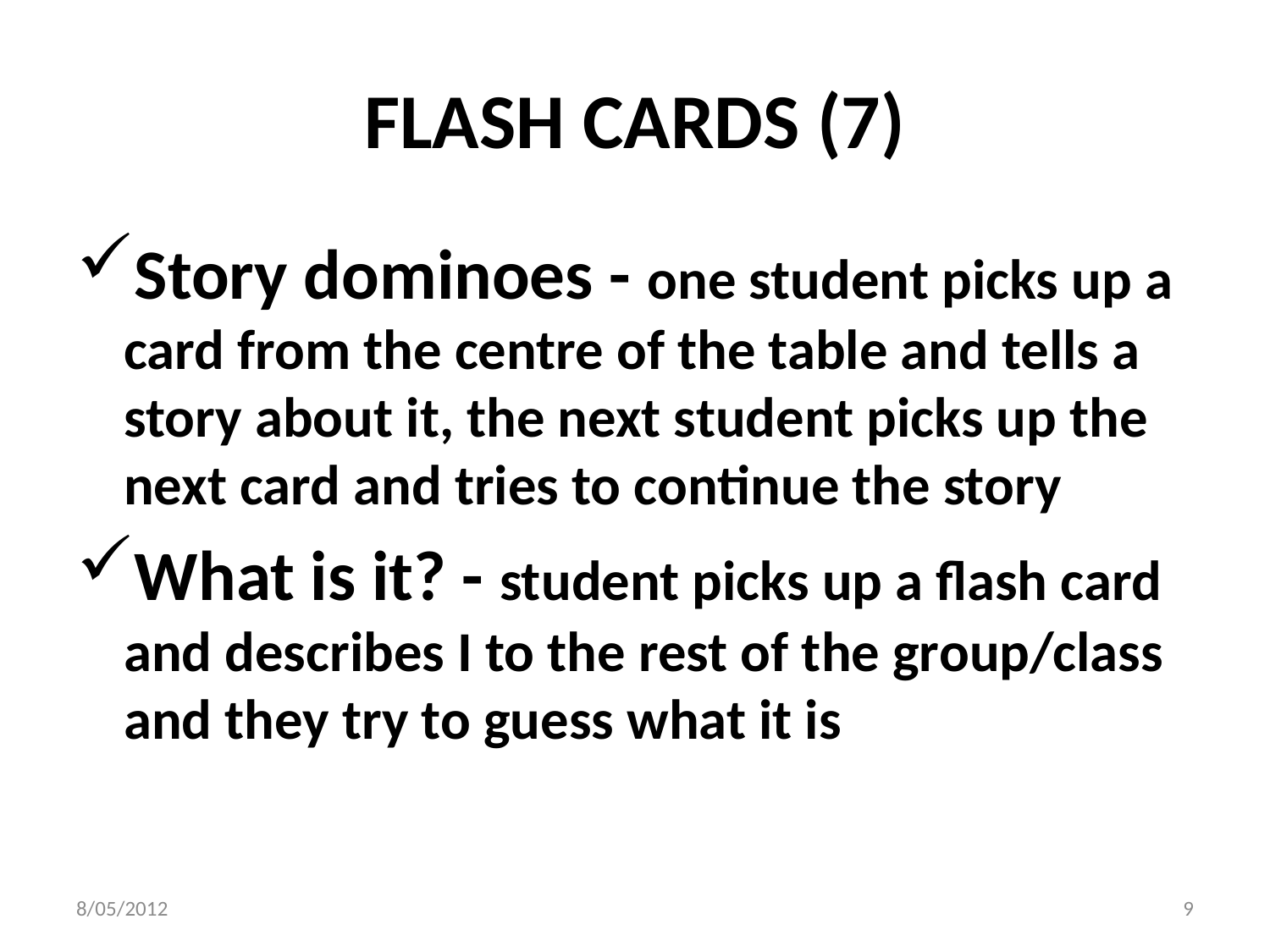

# FLASH CARDS (7)
Story dominoes - one student picks up a card from the centre of the table and tells a story about it, the next student picks up the next card and tries to continue the story
What is it? - student picks up a flash card and describes I to the rest of the group/class and they try to guess what it is

8/05/2012
9